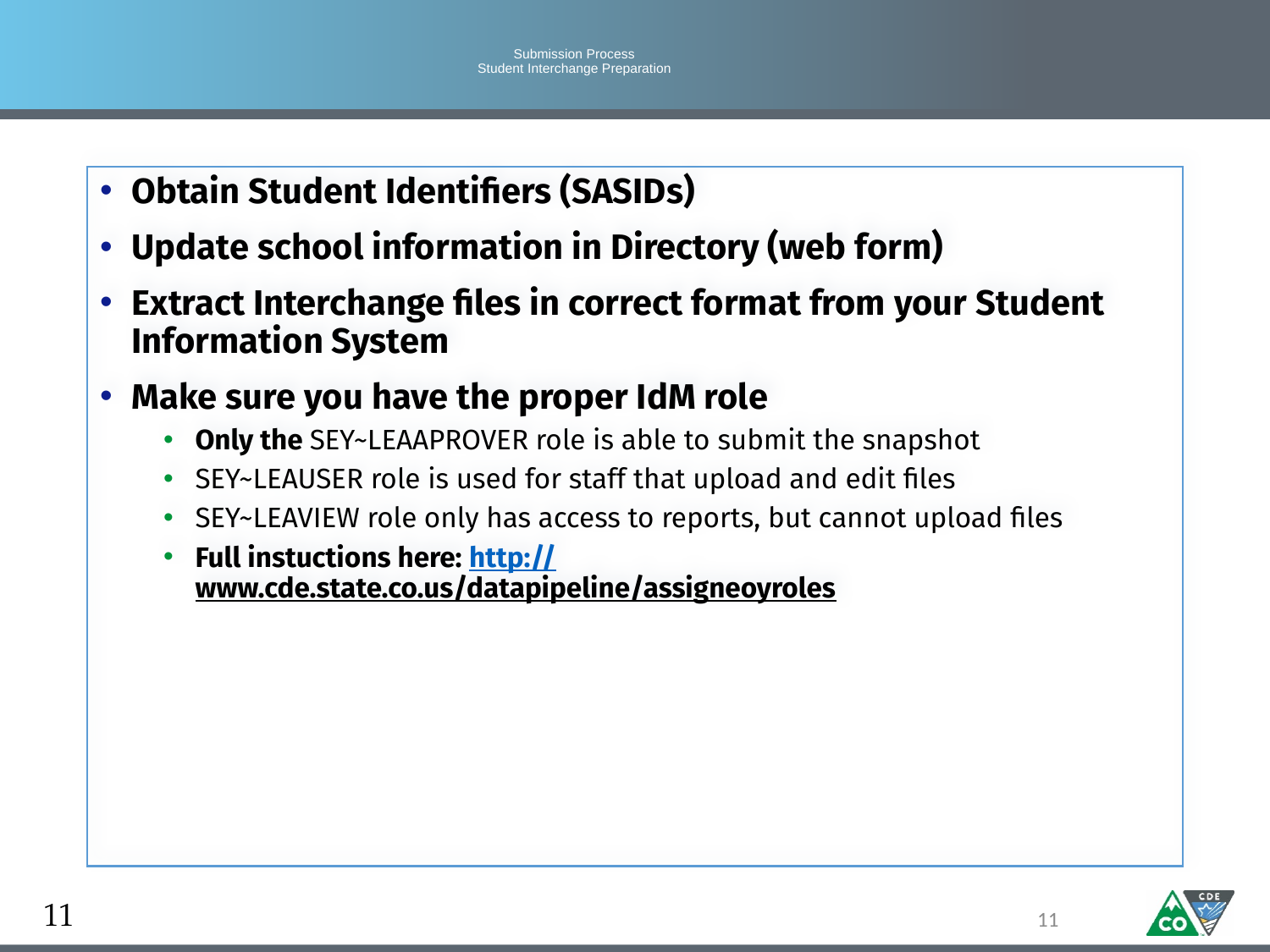

# Submission Process Student Interchange Preparation
Obtain Student Identifiers (SASIDs)
Update school information in Directory (web form)
Extract Interchange files in correct format from your Student Information System
Make sure you have the proper IdM role
Only the SEY~LEAAPROVER role is able to submit the snapshot
SEY~LEAUSER role is used for staff that upload and edit files
SEY~LEAVIEW role only has access to reports, but cannot upload files
Full instuctions here: http://www.cde.state.co.us/datapipeline/assigneoyroles

11